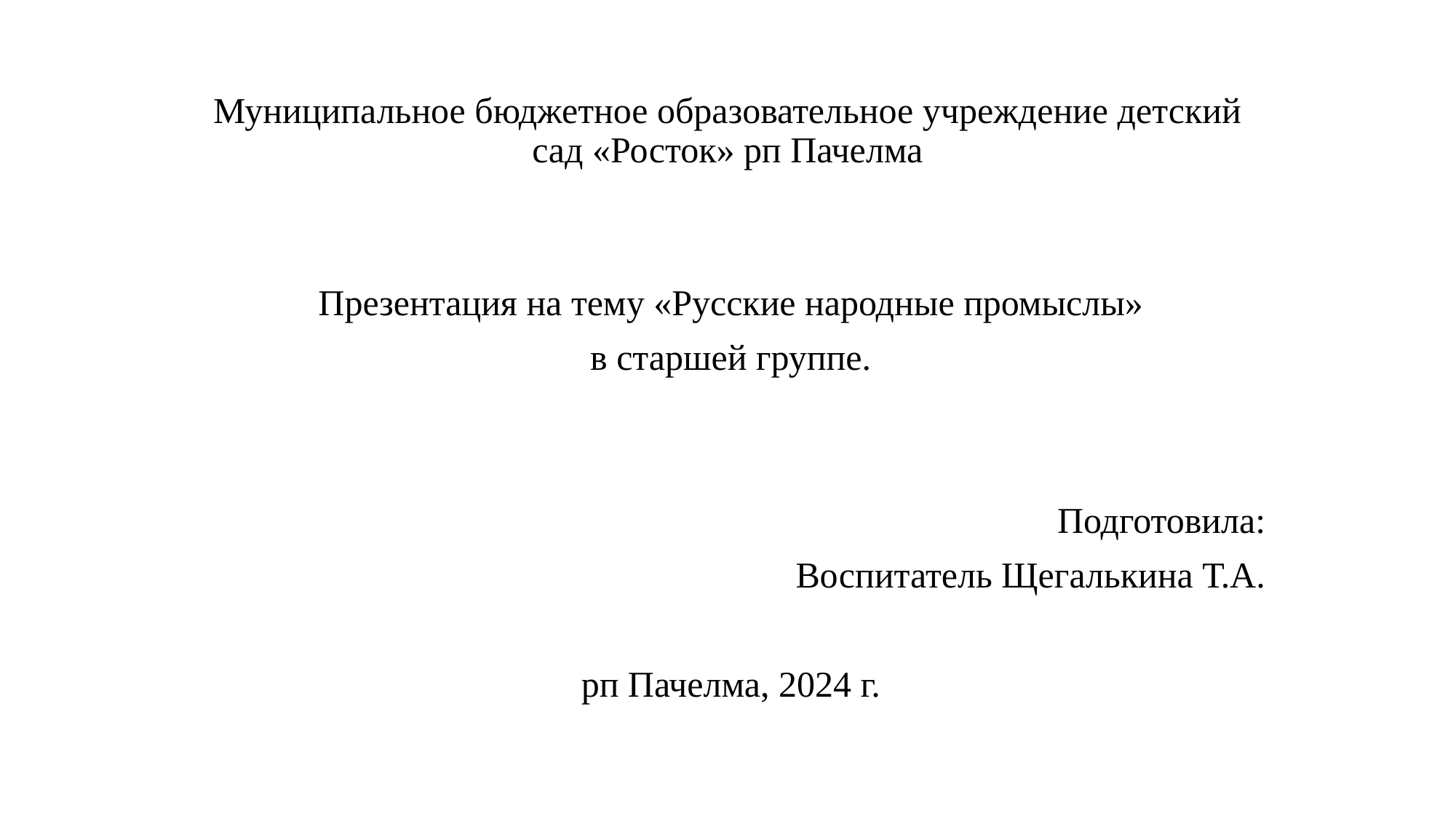

# Муниципальное бюджетное образовательное учреждение детский сад «Росток» рп Пачелма
Презентация на тему «Русские народные промыслы»
в старшей группе.

Подготовила:
Воспитатель Щегалькина Т.А.

рп Пачелма, 2024 г.